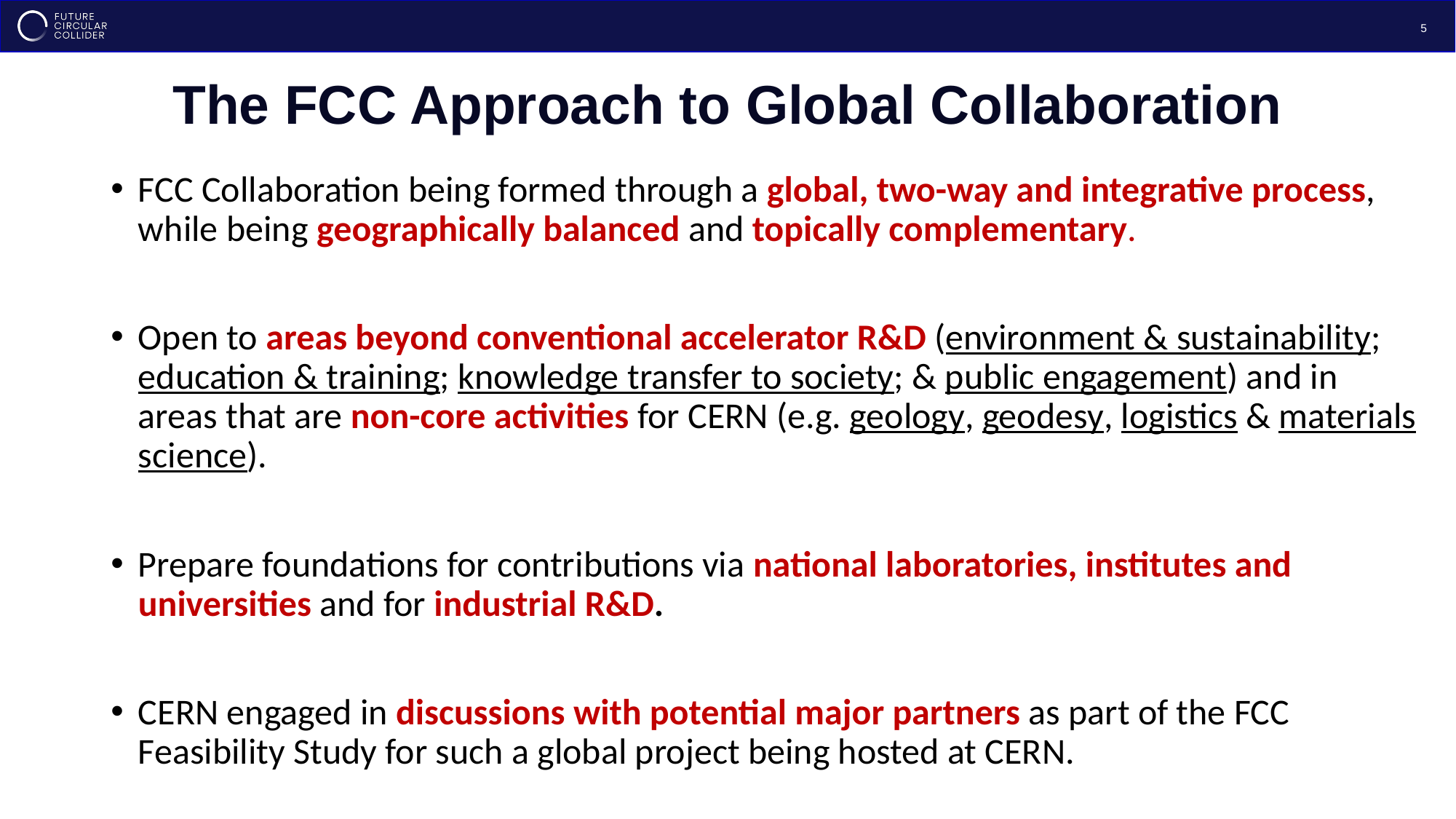

5
# The FCC Approach to Global Collaboration
FCC Collaboration being formed through a global, two-way and integrative process, while being geographically balanced and topically complementary.

Open to areas beyond conventional accelerator R&D (environment & sustainability; education & training; knowledge transfer to society; & public engagement) and in areas that are non-core activities for CERN (e.g. geology, geodesy, logistics & materials science).

Prepare foundations for contributions via national laboratories, institutes and universities and for industrial R&D.

CERN engaged in discussions with potential major partners as part of the FCC Feasibility Study for such a global project being hosted at CERN.